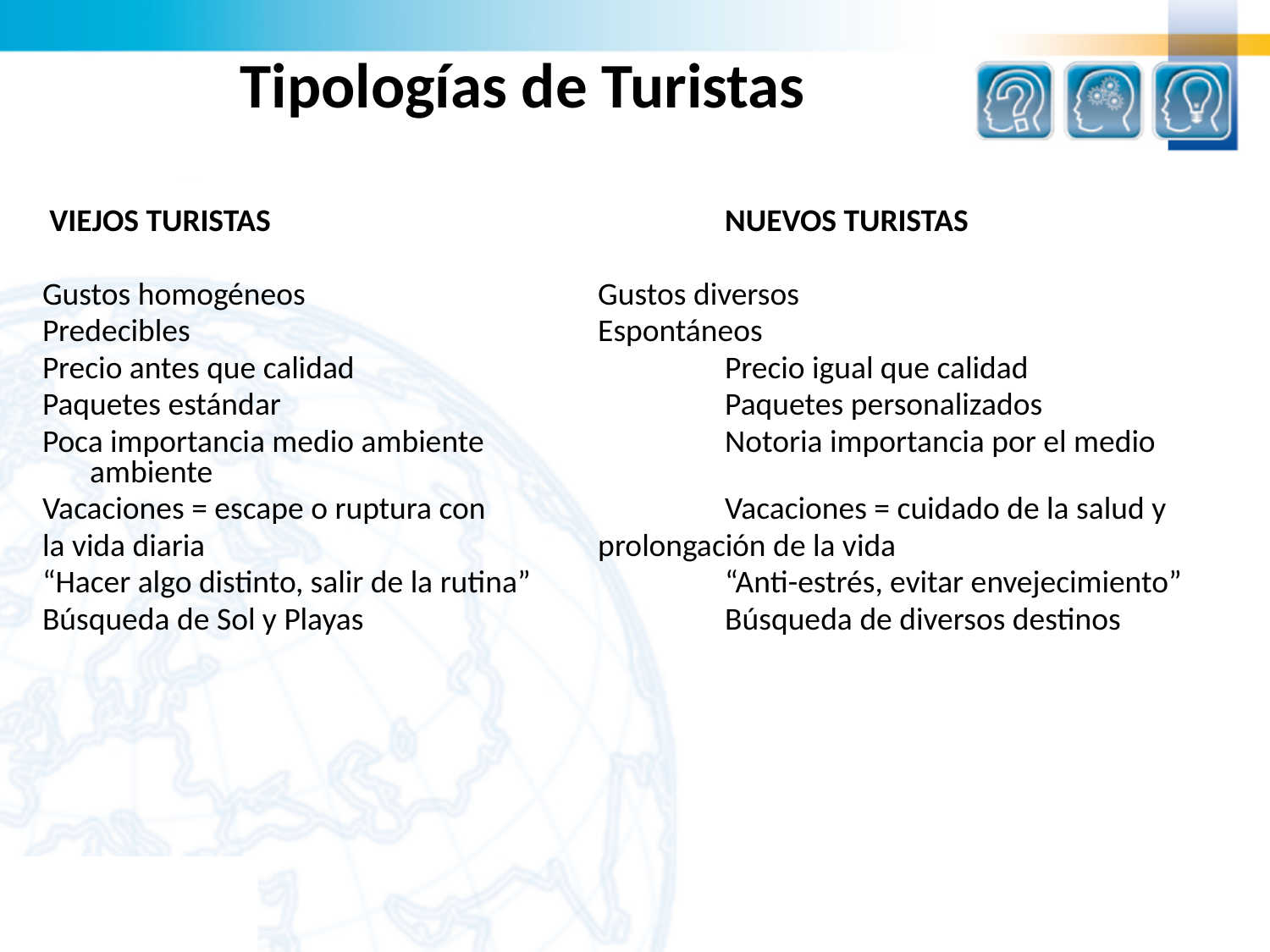

# Tipologías de Turistas
 VIEJOS TURISTAS				NUEVOS TURISTAS

Gustos homogéneos			Gustos diversos
Predecibles				Espontáneos
Precio antes que calidad			Precio igual que calidad
Paquetes estándar				Paquetes personalizados
Poca importancia medio ambiente		Notoria importancia por el medio ambiente
Vacaciones = escape o ruptura con		Vacaciones = cuidado de la salud y
la vida diaria 				prolongación de la vida
“Hacer algo distinto, salir de la rutina” 		“Anti-estrés, evitar envejecimiento”
Búsqueda de Sol y Playas			Búsqueda de diversos destinos